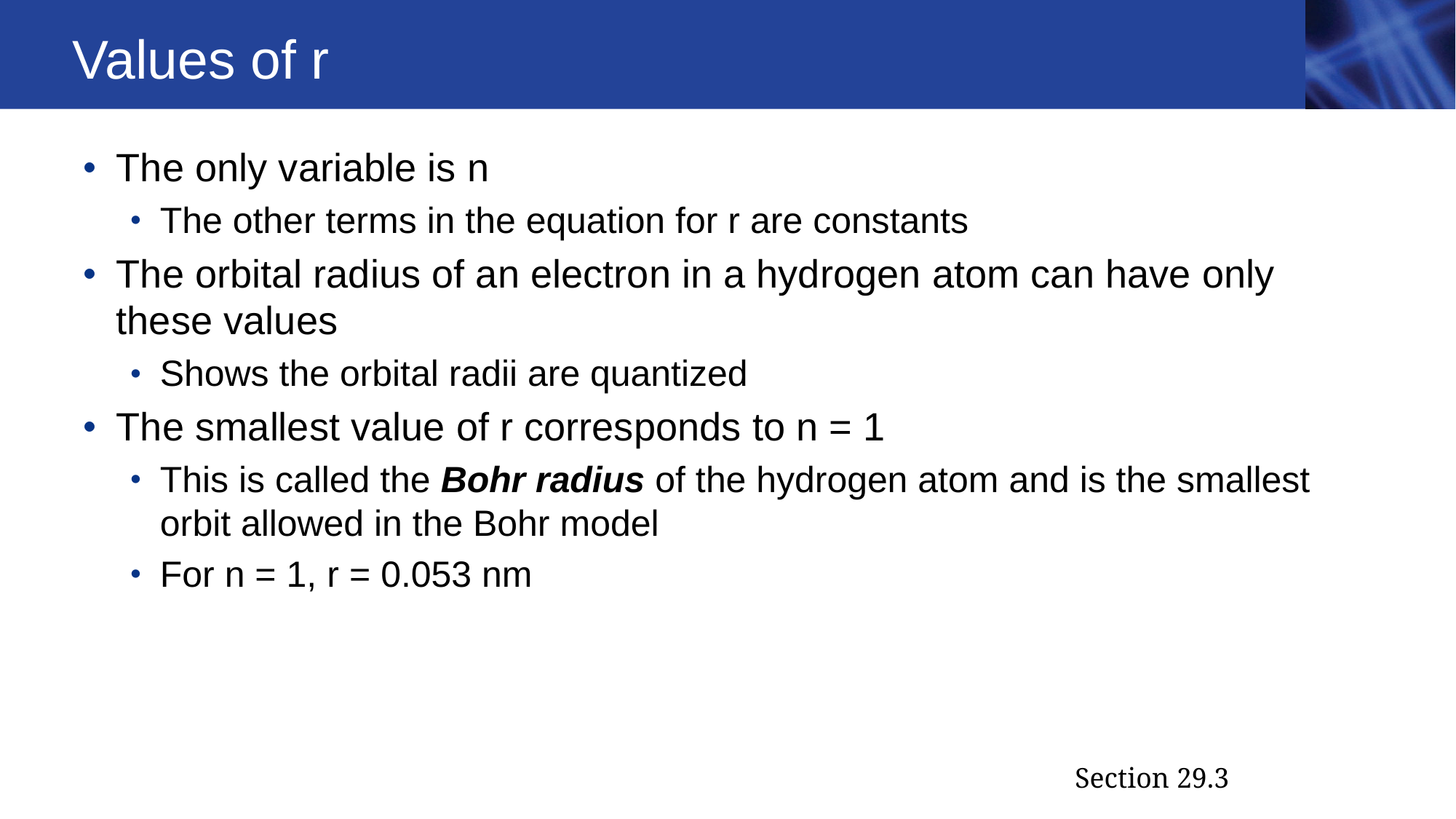

# Values of r
The only variable is n
The other terms in the equation for r are constants
The orbital radius of an electron in a hydrogen atom can have only these values
Shows the orbital radii are quantized
The smallest value of r corresponds to n = 1
This is called the Bohr radius of the hydrogen atom and is the smallest orbit allowed in the Bohr model
For n = 1, r = 0.053 nm

Section 29.3